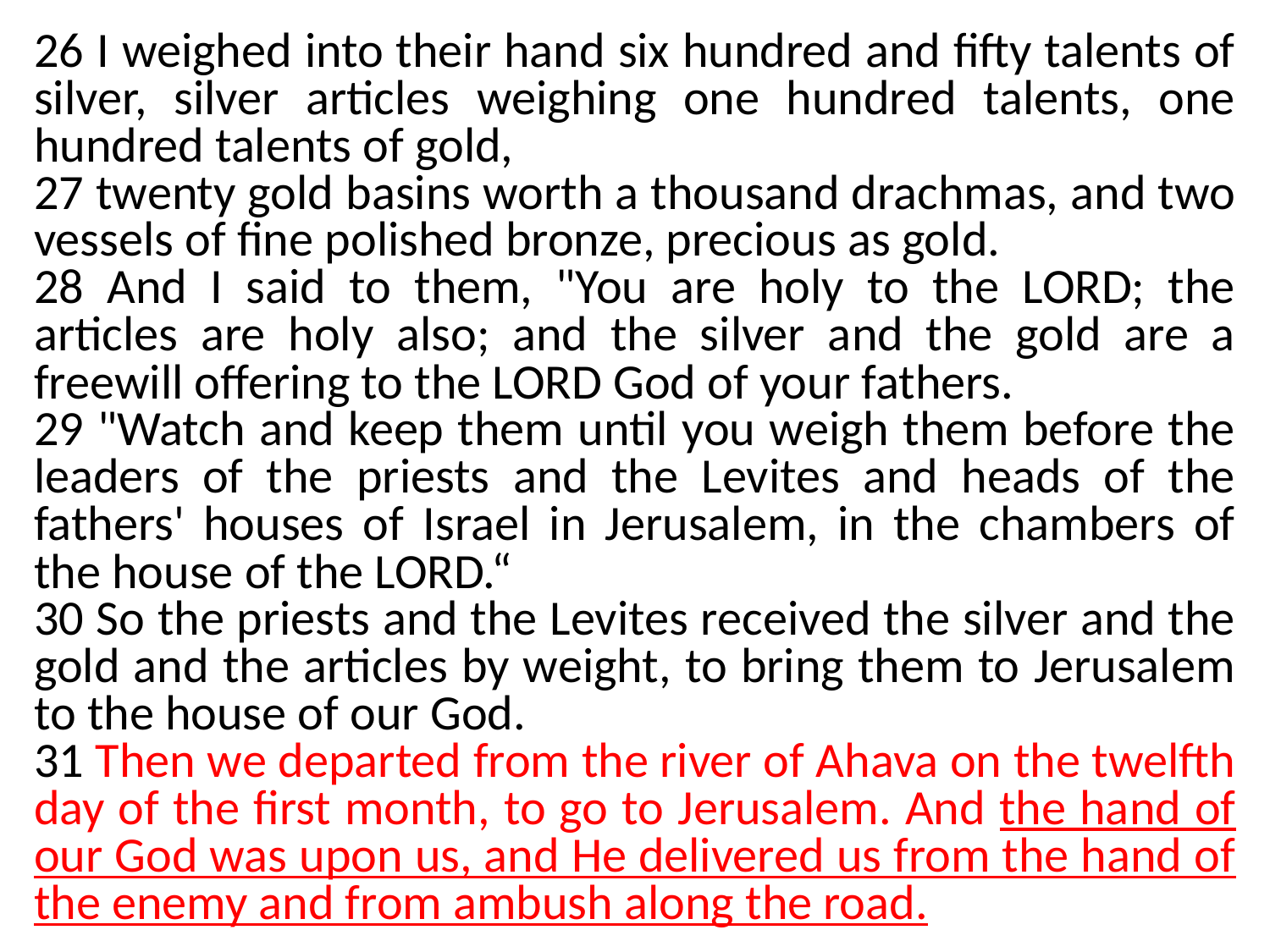

26 I weighed into their hand six hundred and fifty talents of silver, silver articles weighing one hundred talents, one hundred talents of gold,
27 twenty gold basins worth a thousand drachmas, and two vessels of fine polished bronze, precious as gold.
28 And I said to them, "You are holy to the LORD; the articles are holy also; and the silver and the gold are a freewill offering to the LORD God of your fathers.
29 "Watch and keep them until you weigh them before the leaders of the priests and the Levites and heads of the fathers' houses of Israel in Jerusalem, in the chambers of the house of the LORD.“
30 So the priests and the Levites received the silver and the gold and the articles by weight, to bring them to Jerusalem to the house of our God.
31 Then we departed from the river of Ahava on the twelfth day of the first month, to go to Jerusalem. And the hand of our God was upon us, and He delivered us from the hand of the enemy and from ambush along the road.